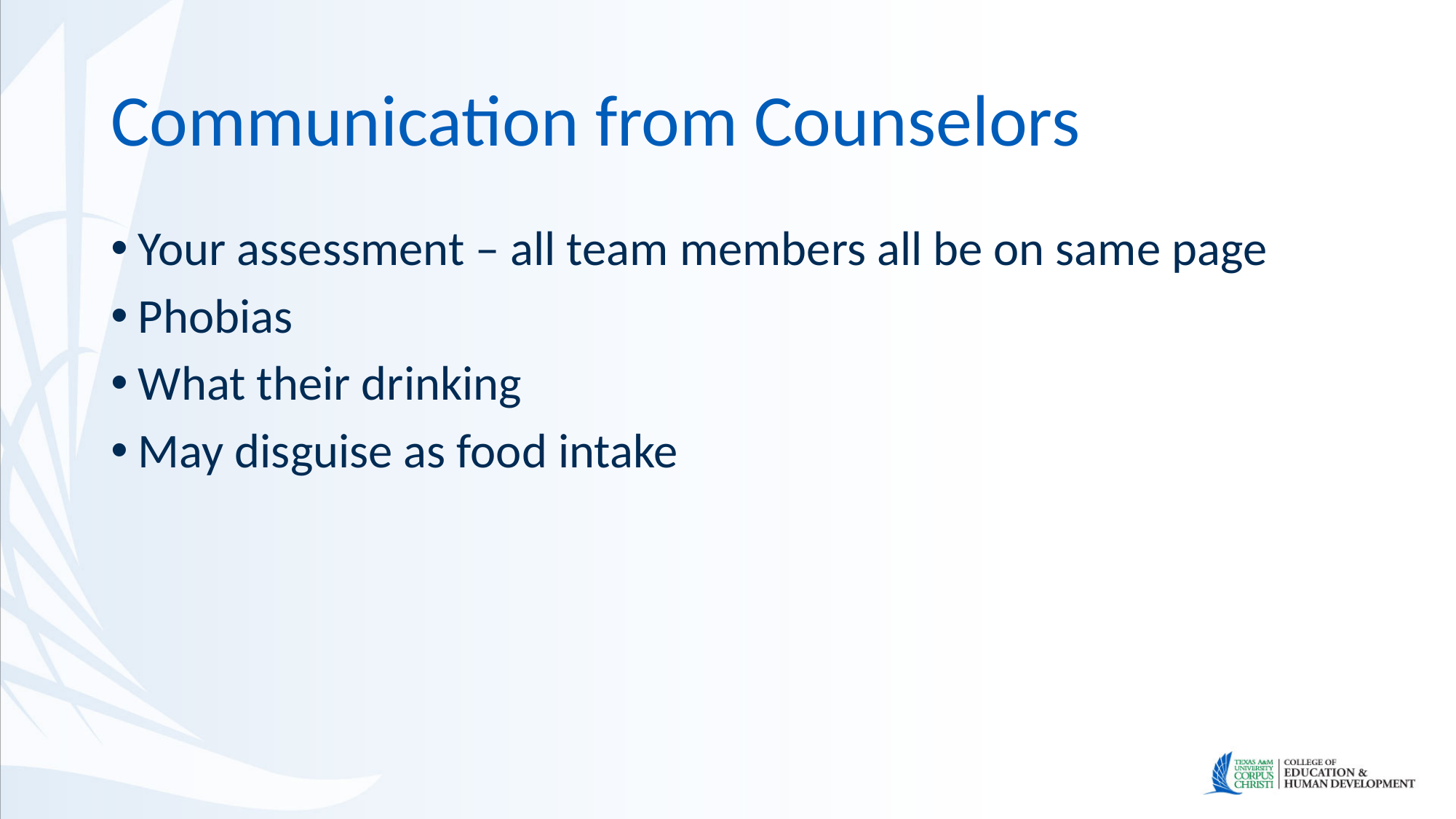

# Communication from Counselors
Your assessment – all team members all be on same page
Phobias
What their drinking
May disguise as food intake